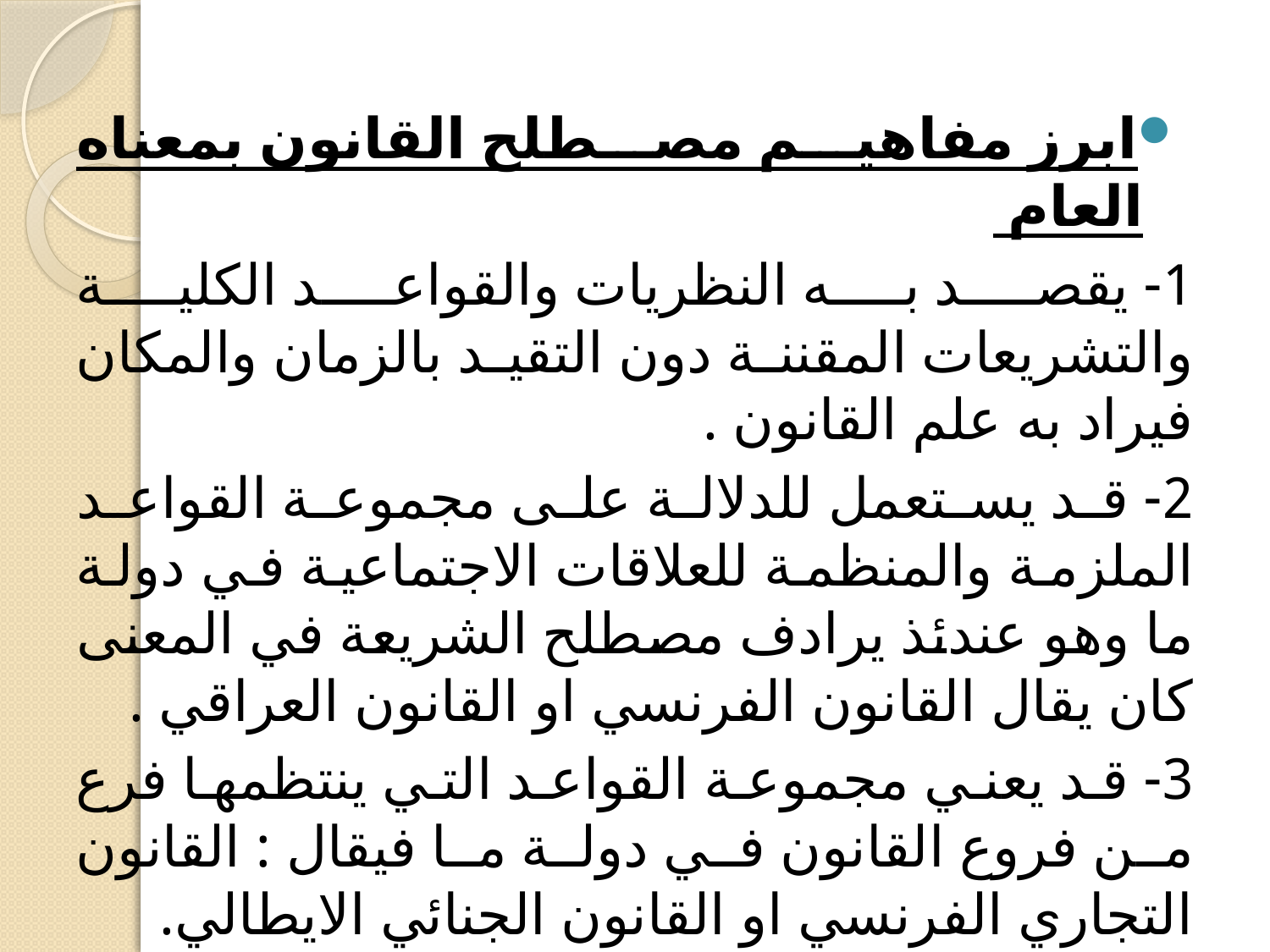

ابرز مفاهيم مصطلح القانون بمعناه العام
1- يقصد به النظريات والقواعد الكلية والتشريعات المقننة دون التقيد بالزمان والمكان فيراد به علم القانون .
2- قد يستعمل للدلالة على مجموعة القواعد الملزمة والمنظمة للعلاقات الاجتماعية في دولة ما وهو عندئذ يرادف مصطلح الشريعة في المعنى كان يقال القانون الفرنسي او القانون العراقي .
3- قد يعني مجموعة القواعد التي ينتظمها فرع من فروع القانون في دولة ما فيقال : القانون التجاري الفرنسي او القانون الجنائي الايطالي.